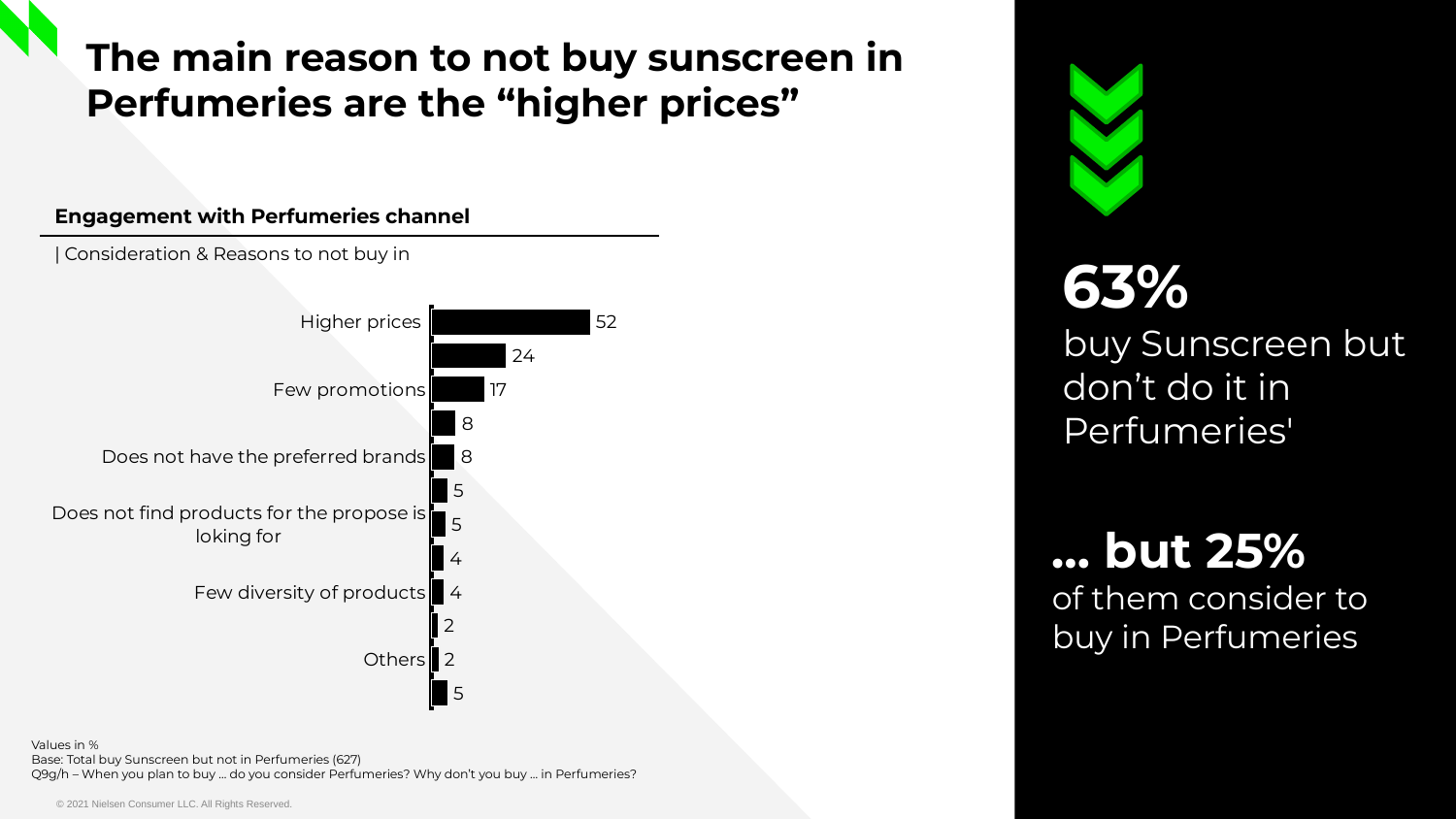

# The main reason to not buy sunscreen in Perfumeries are the “higher prices”

| Engagement with Perfumeries channel |
| --- |
| | Consideration & Reasons to not buy in |
63%
buy Sunscreen but don’t do it in Perfumeries'

### Chart

| Category | Total |
|---|---|
| Higher prices  | 51.5 |
| Not used to do it | 24.4 |
| Few promotions | 17.2 |
| It is far away | 8.0 |
| Does not have the preferred brands | 7.7 |
| More people/confused | 5.3 |
| Does not find products for the propose is loking for | 4.6 |
| I am used to catalogue | 4.1 |
| Few diversity of products | 4.1 |
| Does not like the service | 2.2 |
| Others | 2.4 |
| Does not know | 5.3 |
… but 25%
of them consider to buy in Perfumeries
Values in %
Base: Total buy Sunscreen but not in Perfumeries (627)
Q9g/h – When you plan to buy … do you consider Perfumeries? Why don’t you buy … in Perfumeries?